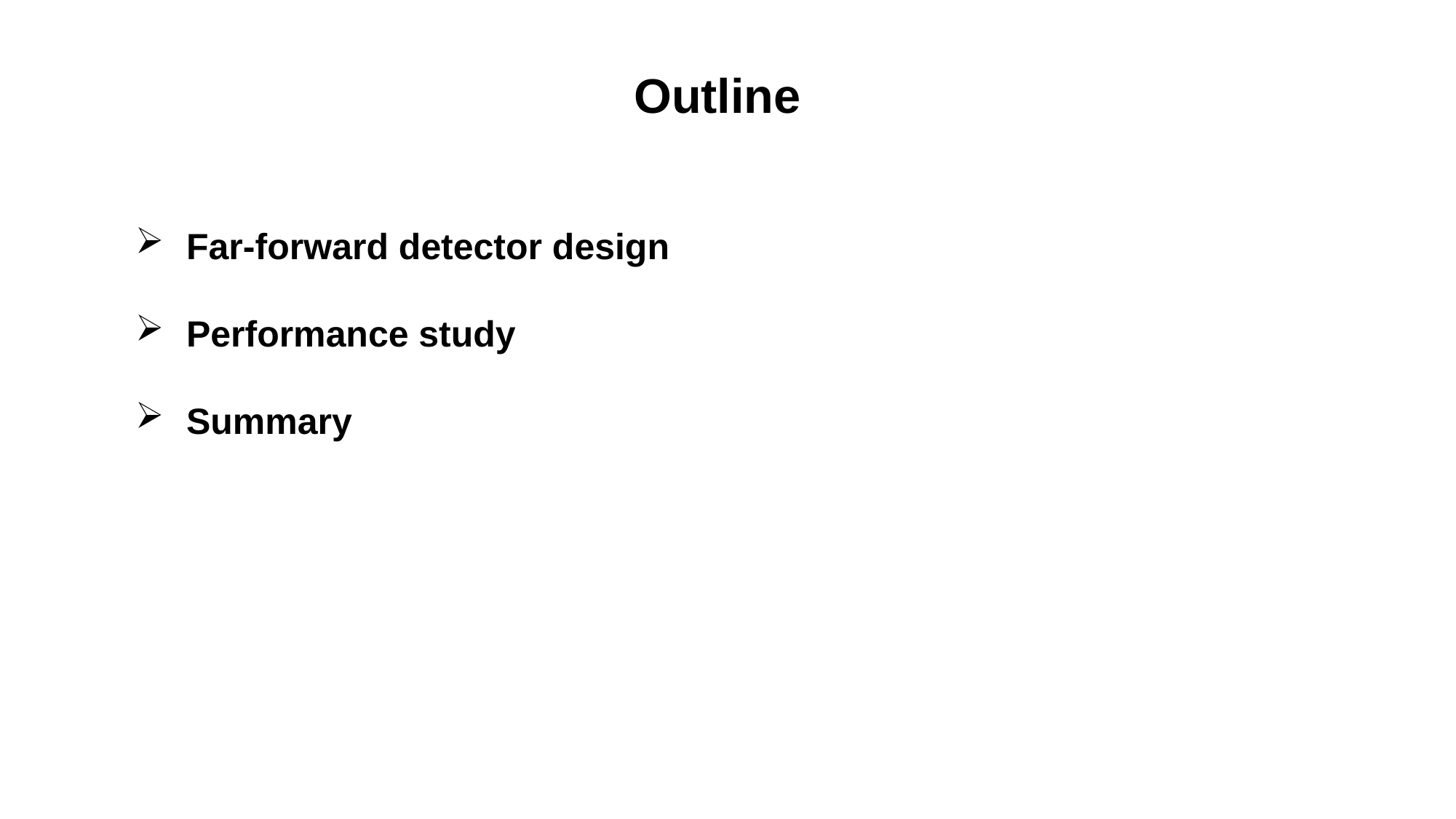

Outline
 Far-forward detector design

 Performance study

 Summary